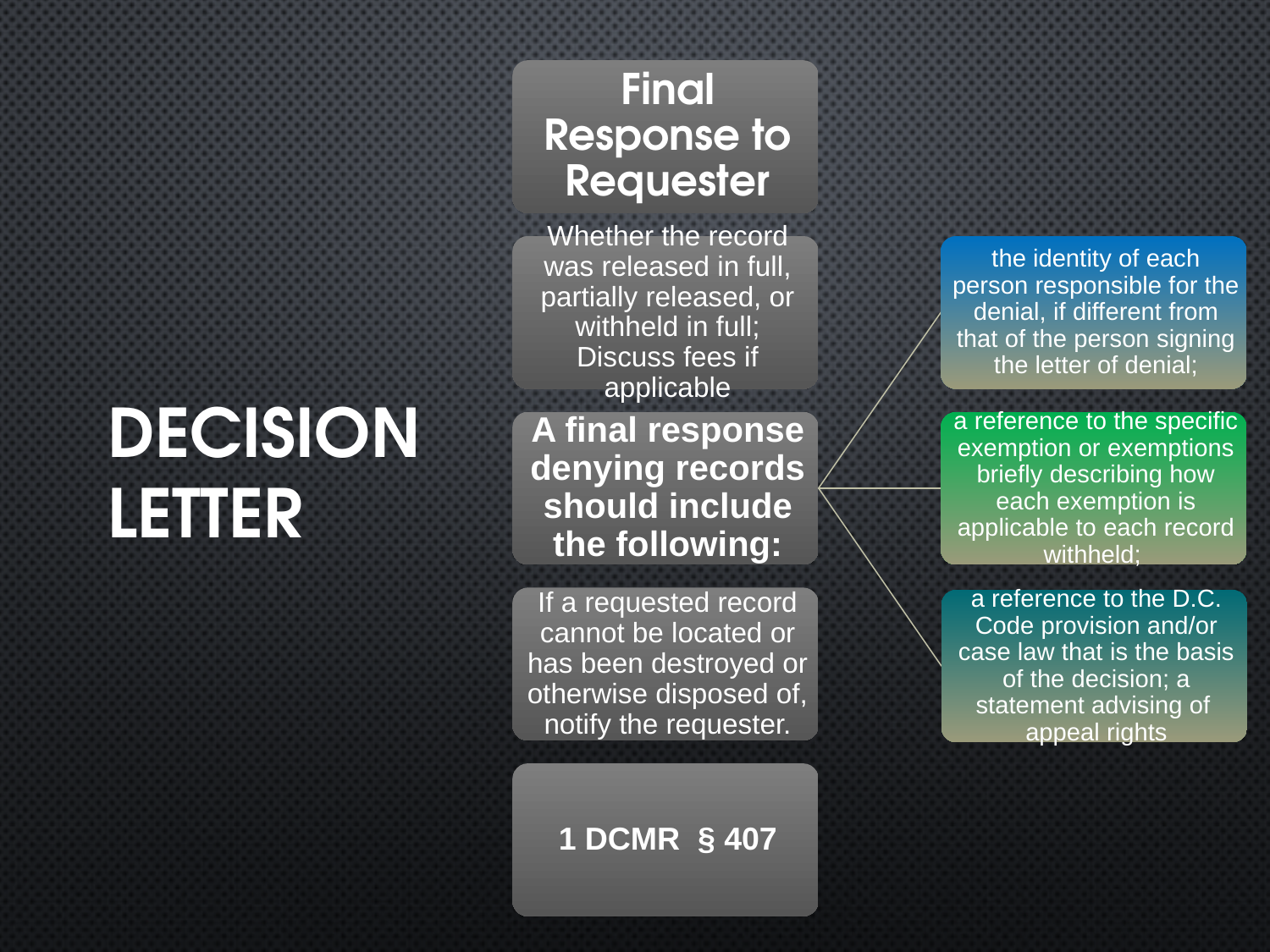

Final Response to Requester
Whether the record was released in full, partially released, or withheld in full; Discuss fees if applicable
A final response denying records should include the following:

the identity of each person responsible for the denial, if different from that of the person signing the letter of denial;

a reference to the specific exemption or exemptions briefly describing how each exemption is applicable to each record withheld;

a reference to the D.C. Code provision and/or case law that is the basis of the decision; a statement advising of  appeal rights
If a requested record cannot be located or has been destroyed or otherwise disposed of, notify the requester.
1 DCMR  § 407
# DECISION LETTER